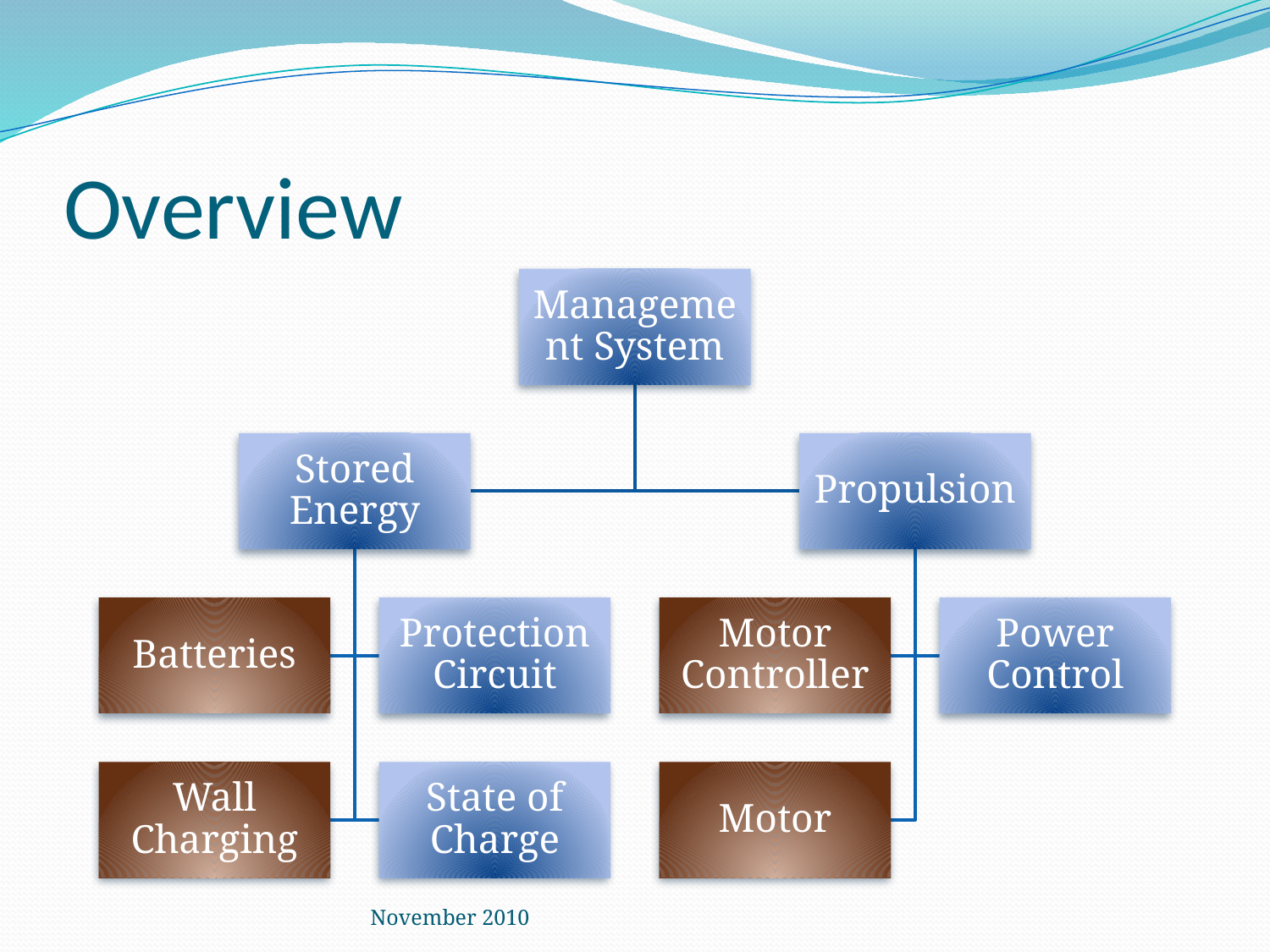

# Overview
Management System
Stored Energy
Batteries
Protection Circuit
Wall Charging
State of Charge
Propulsion
Motor Controller
Power Control
Motor
November 2010